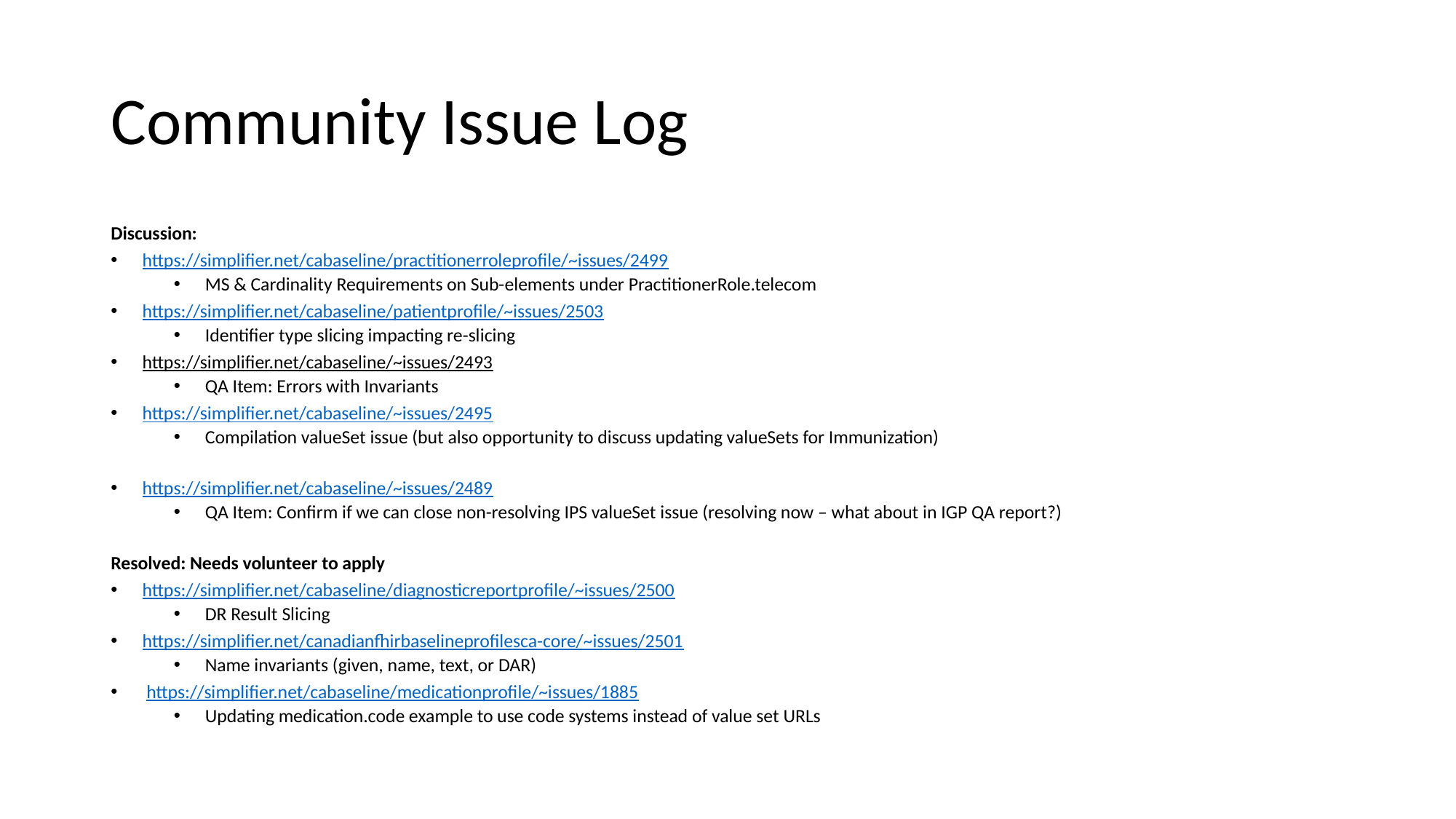

# Community Issue Log
Discussion:
https://simplifier.net/cabaseline/practitionerroleprofile/~issues/2499
MS & Cardinality Requirements on Sub-elements under PractitionerRole.telecom
https://simplifier.net/cabaseline/patientprofile/~issues/2503
Identifier type slicing impacting re-slicing
https://simplifier.net/cabaseline/~issues/2493
QA Item: Errors with Invariants
https://simplifier.net/cabaseline/~issues/2495
Compilation valueSet issue (but also opportunity to discuss updating valueSets for Immunization)

https://simplifier.net/cabaseline/~issues/2489
QA Item: Confirm if we can close non-resolving IPS valueSet issue (resolving now – what about in IGP QA report?)

Resolved: Needs volunteer to apply
https://simplifier.net/cabaseline/diagnosticreportprofile/~issues/2500
DR Result Slicing
https://simplifier.net/canadianfhirbaselineprofilesca-core/~issues/2501
Name invariants (given, name, text, or DAR)
 https://simplifier.net/cabaseline/medicationprofile/~issues/1885
Updating medication.code example to use code systems instead of value set URLs